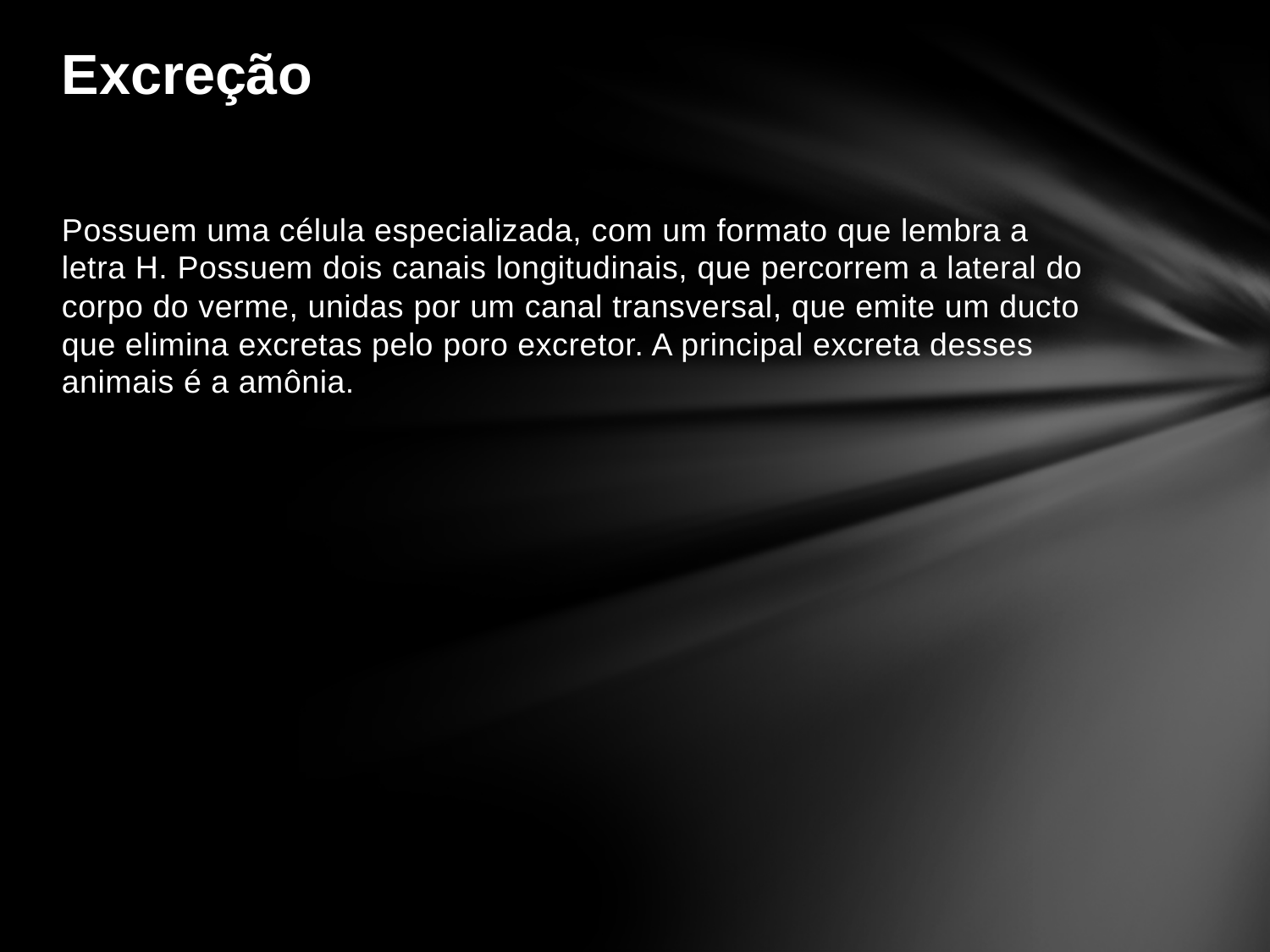

# Excreção
Possuem uma célula especializada, com um formato que lembra a letra H. Possuem dois canais longitudinais, que percorrem a lateral do corpo do verme, unidas por um canal transversal, que emite um ducto que elimina excretas pelo poro excretor. A principal excreta desses animais é a amônia.